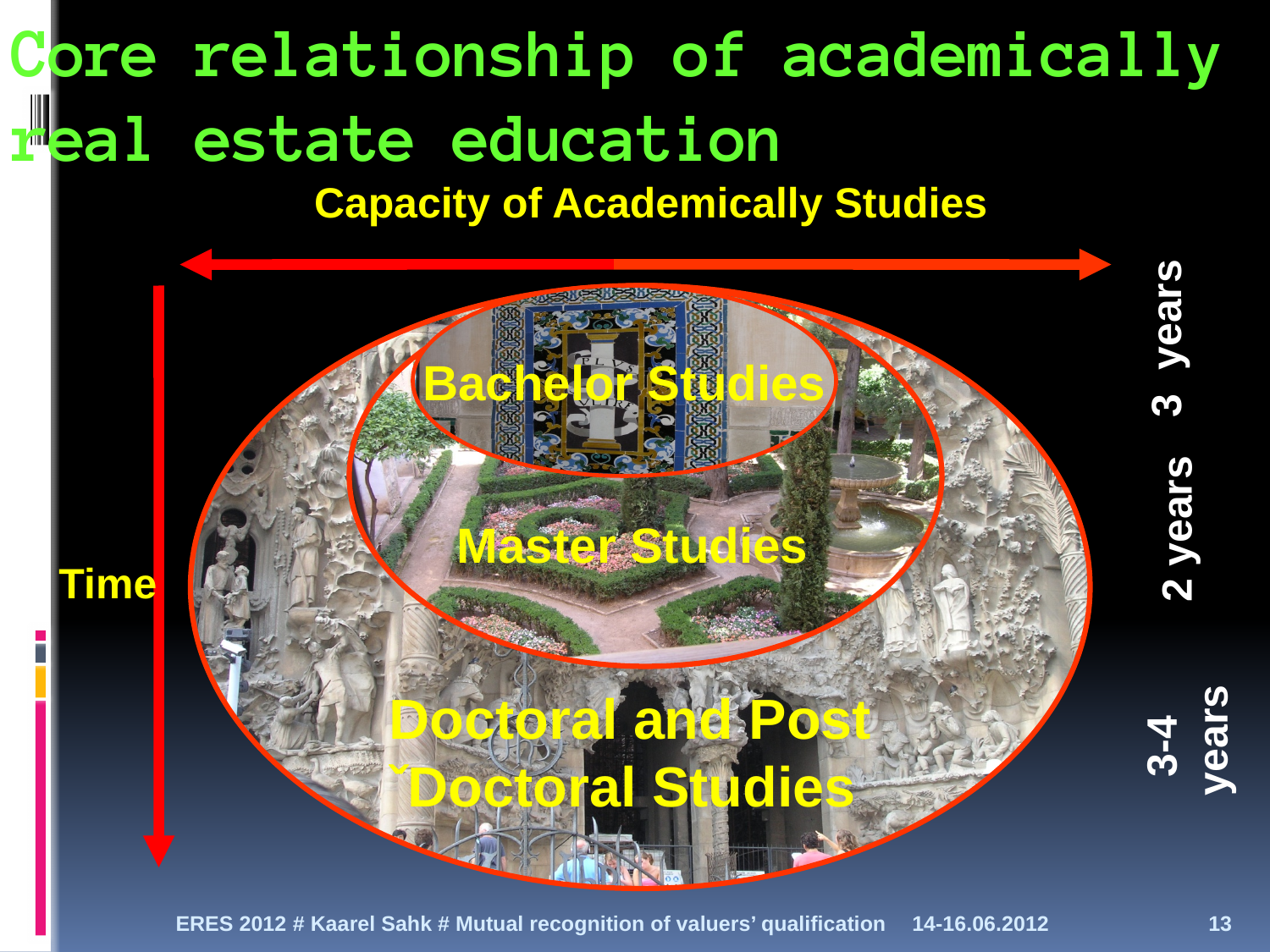

# Core relationship of academically real estate education
Capacity of Academically Studies
3  years

Bachelor Studies
2 years
Master Studies
Time
3-4  years
Doctoral and Post
ˇDoctoral Studies
ERES 2012 # Kaarel Sahk # Mutual recognition of valuers’ qualification
14-16.06.2012
13